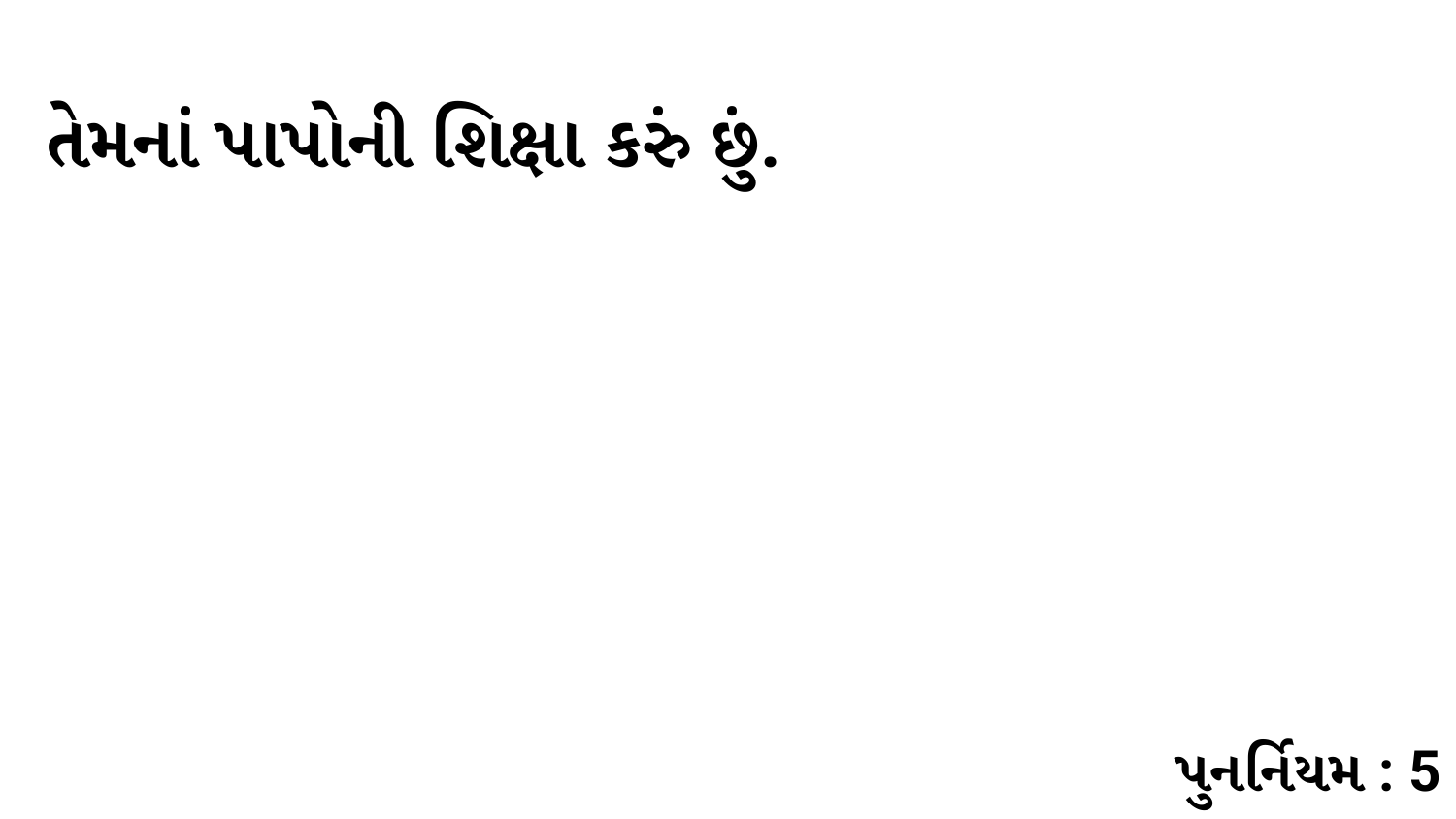

તેમનાં પાપોની શિક્ષા કરું છું.
પુનર્નિયમ : 5